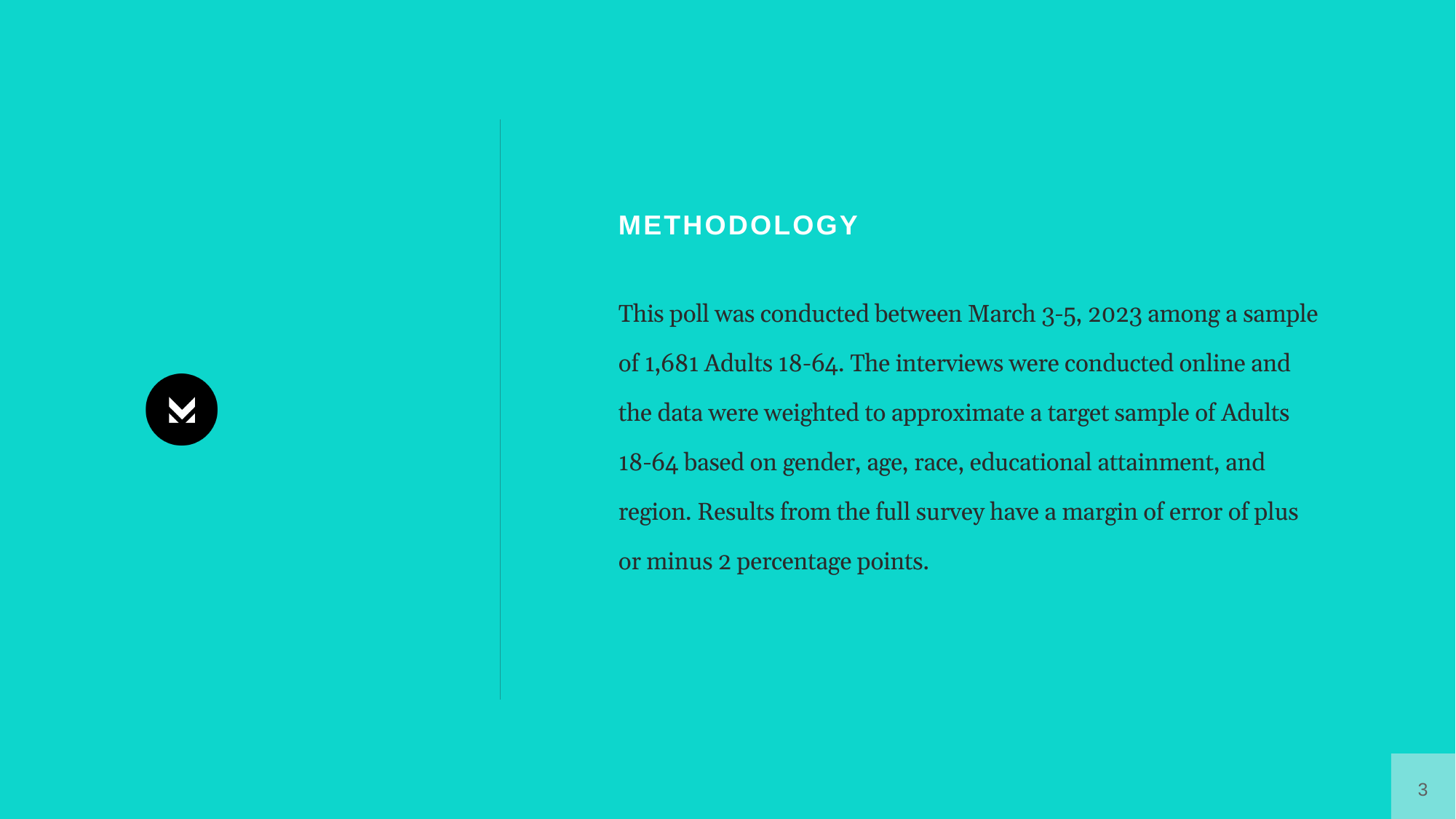

Methodology
This poll was conducted between March 3-5, 2023 among a sample of 1,681 Adults 18-64. The interviews were conducted online and the data were weighted to approximate a target sample of Adults 18-64 based on gender, age, race, educational attainment, and region. Results from the full survey have a margin of error of plus or minus 2 percentage points.